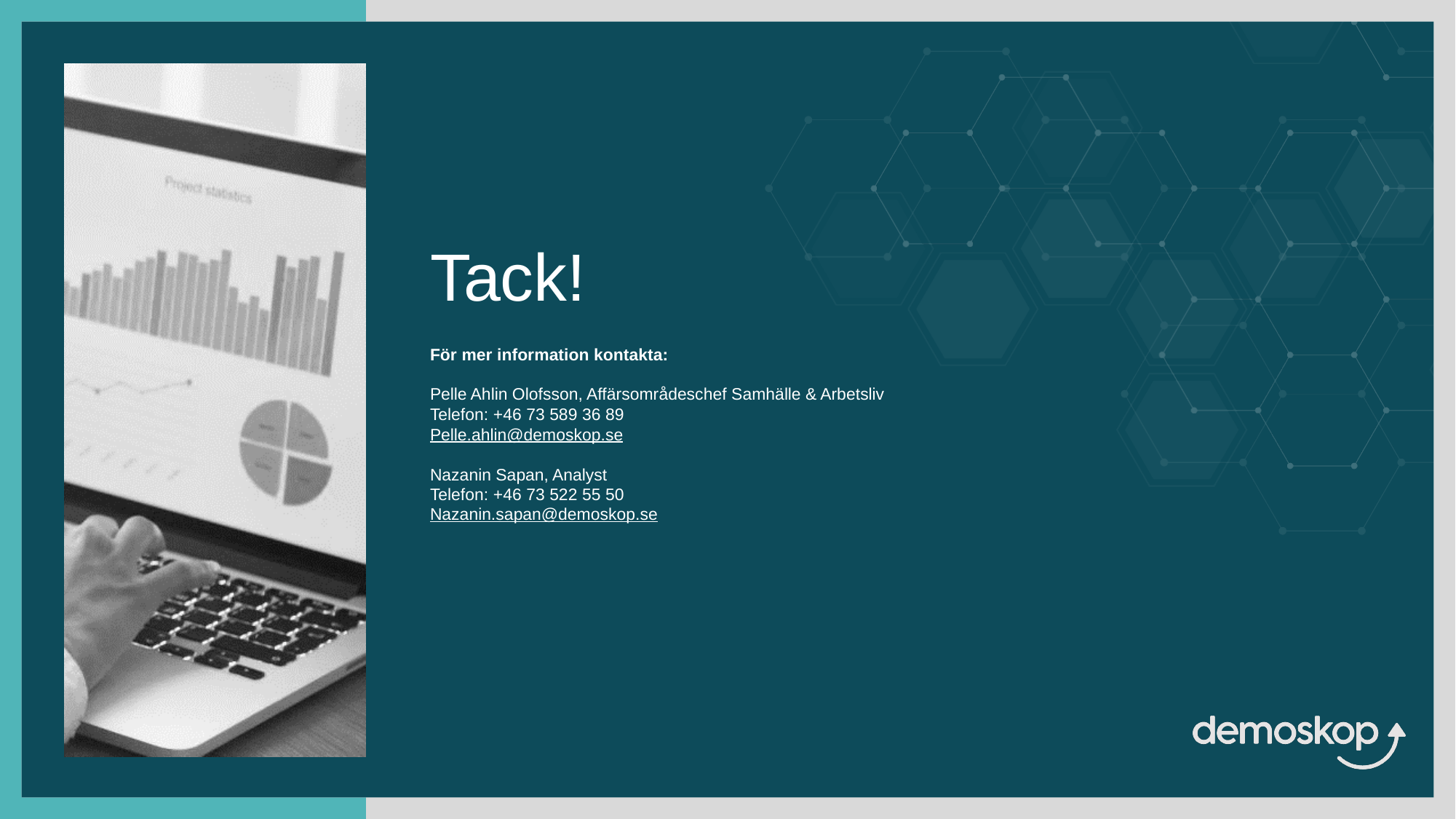

Tack!

För mer information kontakta:

Pelle Ahlin Olofsson, Affärsområdeschef Samhälle & Arbetsliv
Telefon: +46 73 589 36 89
Pelle.ahlin@demoskop.se

Nazanin Sapan, Analyst
Telefon: +46 73 522 55 50
Nazanin.sapan@demoskop.se